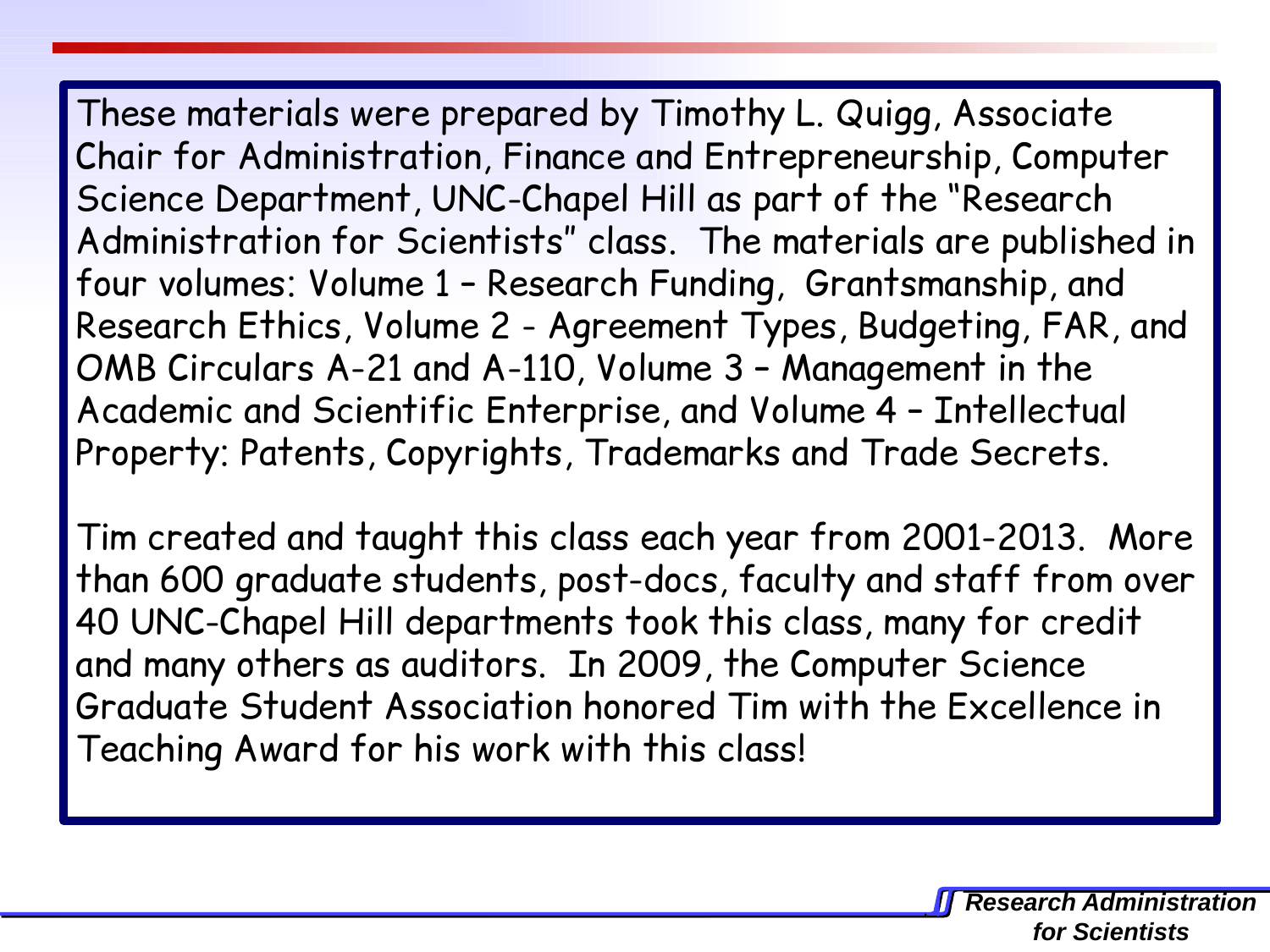

These materials were prepared by Timothy L. Quigg, Associate Chair for Administration, Finance and Entrepreneurship, Computer Science Department, UNC-Chapel Hill as part of the “Research Administration for Scientists” class.  The materials are published in four volumes: Volume 1 – Research Funding,  Grantsmanship, and Research Ethics, Volume 2 - Agreement Types, Budgeting, FAR, and OMB Circulars A-21 and A-110, Volume 3 – Management in the Academic and Scientific Enterprise, and Volume 4 – Intellectual Property: Patents, Copyrights, Trademarks and Trade Secrets.

Tim created and taught this class each year from 2001-2013.  More than 600 graduate students, post-docs, faculty and staff from over 40 UNC-Chapel Hill departments took this class, many for credit and many others as auditors.  In 2009, the Computer Science Graduate Student Association honored Tim with the Excellence in Teaching Award for his work with this class!